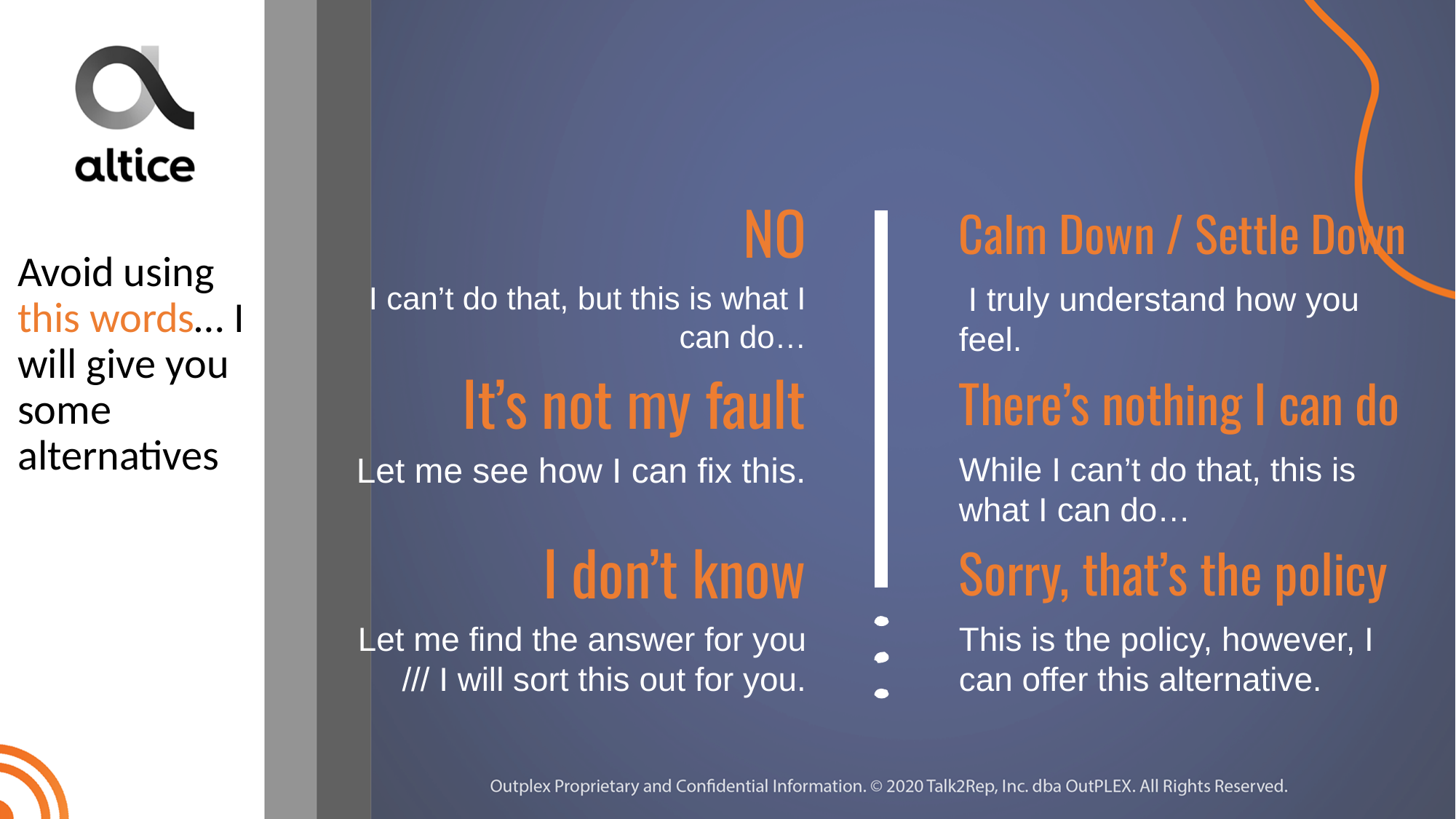

NO
Calm Down / Settle Down

Avoid using this words… I will give you some alternatives
I can’t do that, but this is what I can do…
 I truly understand how you feel.
It’s not my fault
There’s nothing I can do
Let me see how I can fix this.
While I can’t do that, this is what I can do…
Sorry, that’s the policy
I don’t know
	Let me find the answer for you /// I will sort this out for you.
This is the policy, however, I can offer this alternative.